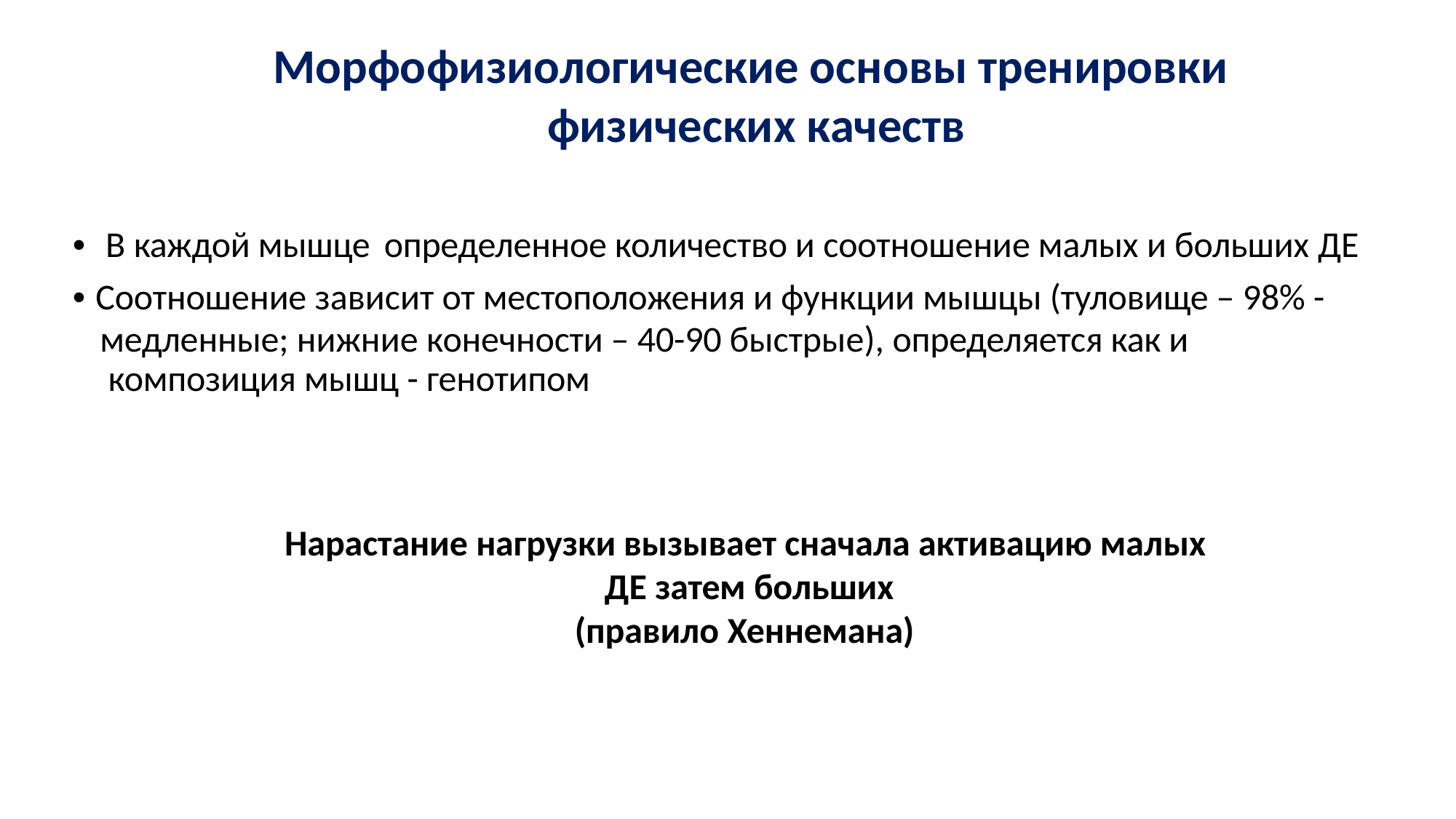

# Морфофизиологические основы тренировки  физических качеств
•  В каждой мышце	определенное количество и соотношение малых и больших ДЕ
• Соотношение зависит от местоположения и функции мышцы (туловище – 98% -
медленные; нижние конечности – 40-90 быстрые), определяется как и  композиция мышц - генотипом
Нарастание нагрузки вызывает сначала активацию малых  ДЕ затем больших
(правило Хеннемана)